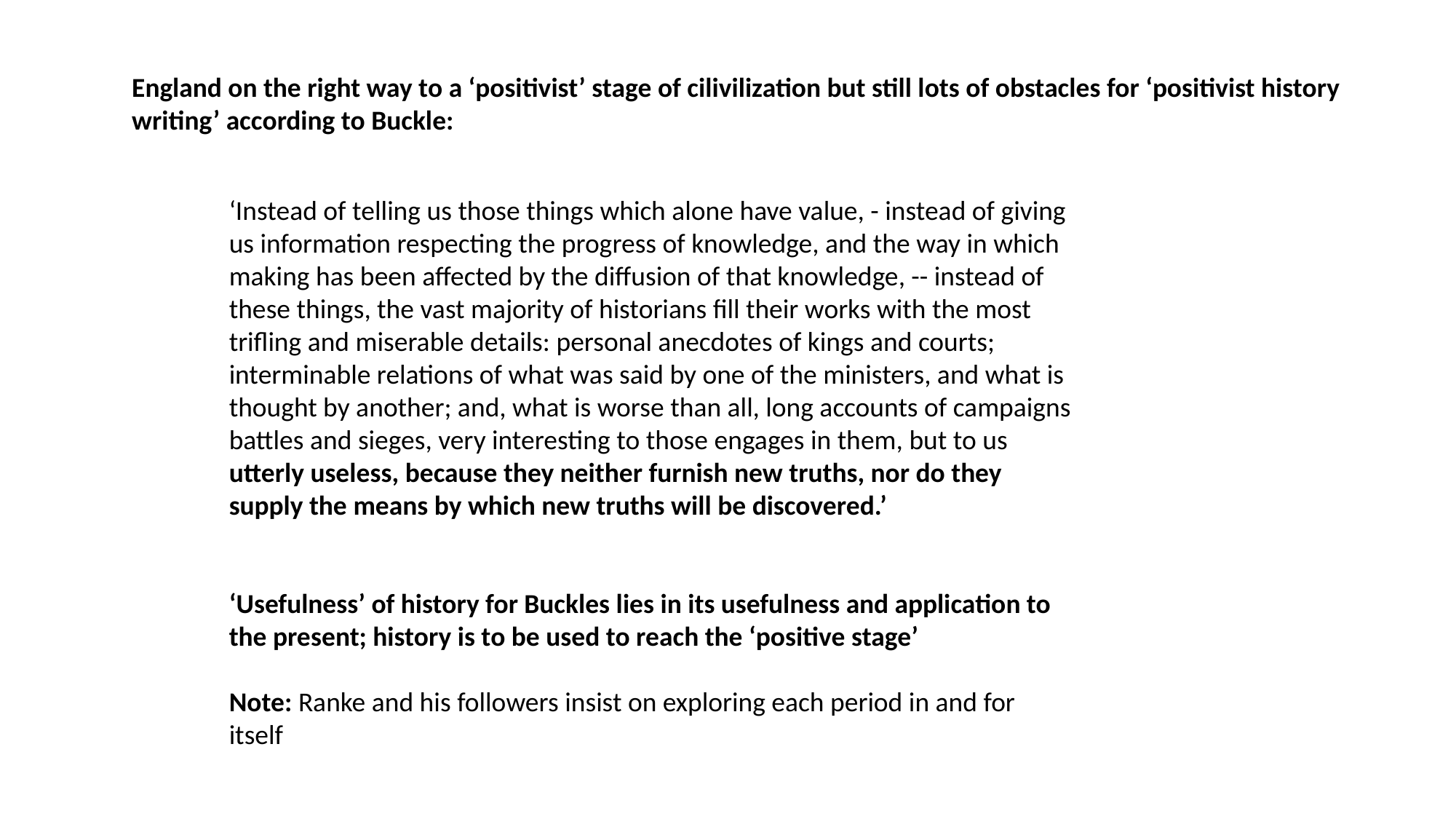

England on the right way to a ‘positivist’ stage of cilivilization but still lots of obstacles for ‘positivist history writing’ according to Buckle:
‘Instead of telling us those things which alone have value, - instead of giving us information respecting the progress of knowledge, and the way in which making has been affected by the diffusion of that knowledge, -- instead of these things, the vast majority of historians fill their works with the most trifling and miserable details: personal anecdotes of kings and courts; interminable relations of what was said by one of the ministers, and what is thought by another; and, what is worse than all, long accounts of campaigns battles and sieges, very interesting to those engages in them, but to us utterly useless, because they neither furnish new truths, nor do they supply the means by which new truths will be discovered.’

‘Usefulness’ of history for Buckles lies in its usefulness and application to the present; history is to be used to reach the ‘positive stage’

Note: Ranke and his followers insist on exploring each period in and for itself